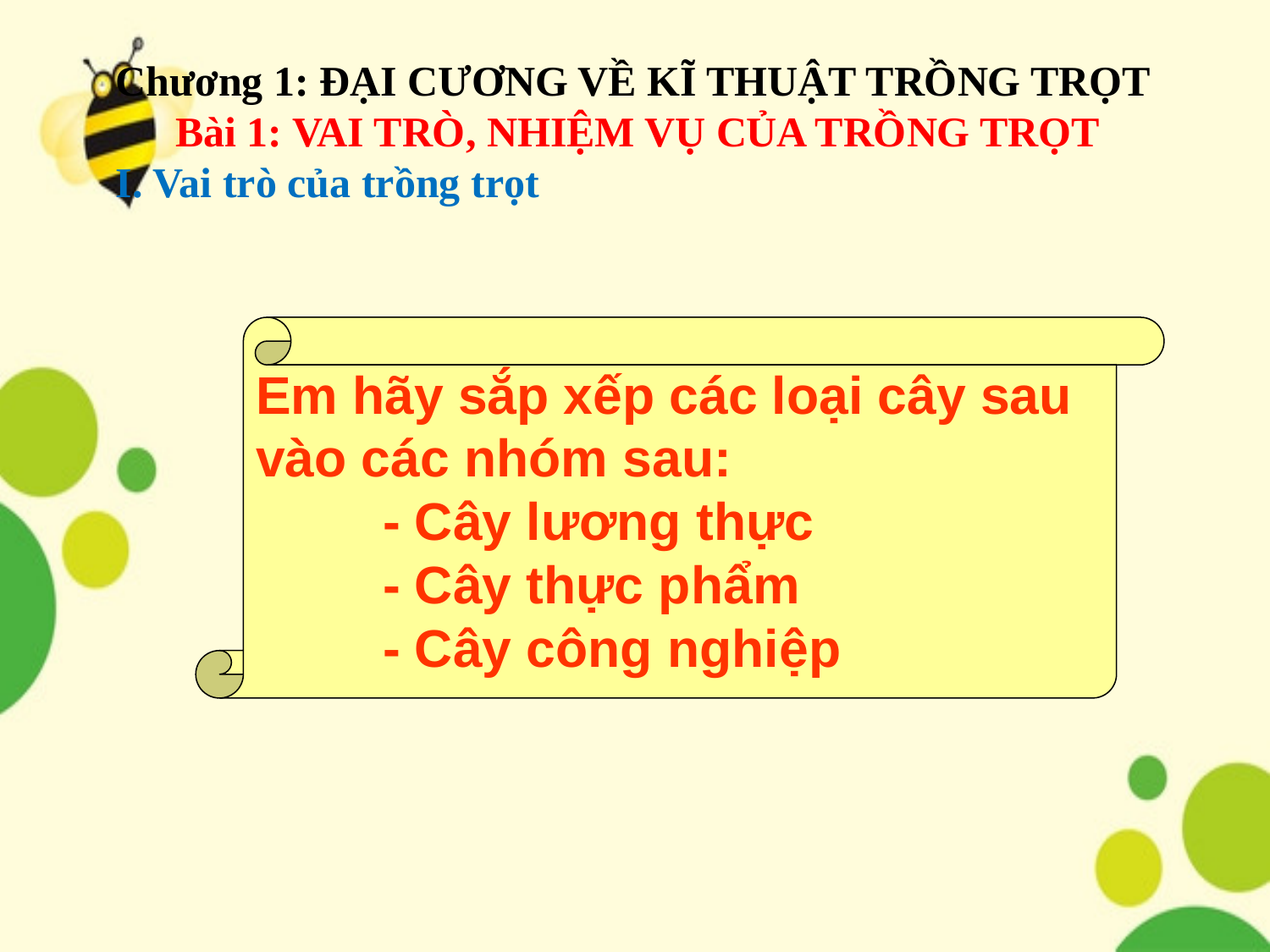

Chương 1: ĐẠI CƯƠNG VỀ KĨ THUẬT TRỒNG TRỌT
Bài 1: VAI TRÒ, NHIỆM VỤ CỦA TRỒNG TRỌT
I. Vai trò của trồng trọt
Em hãy sắp xếp các loại cây sau vào các nhóm sau:
	- Cây lương thực
	- Cây thực phẩm
	- Cây công nghiệp